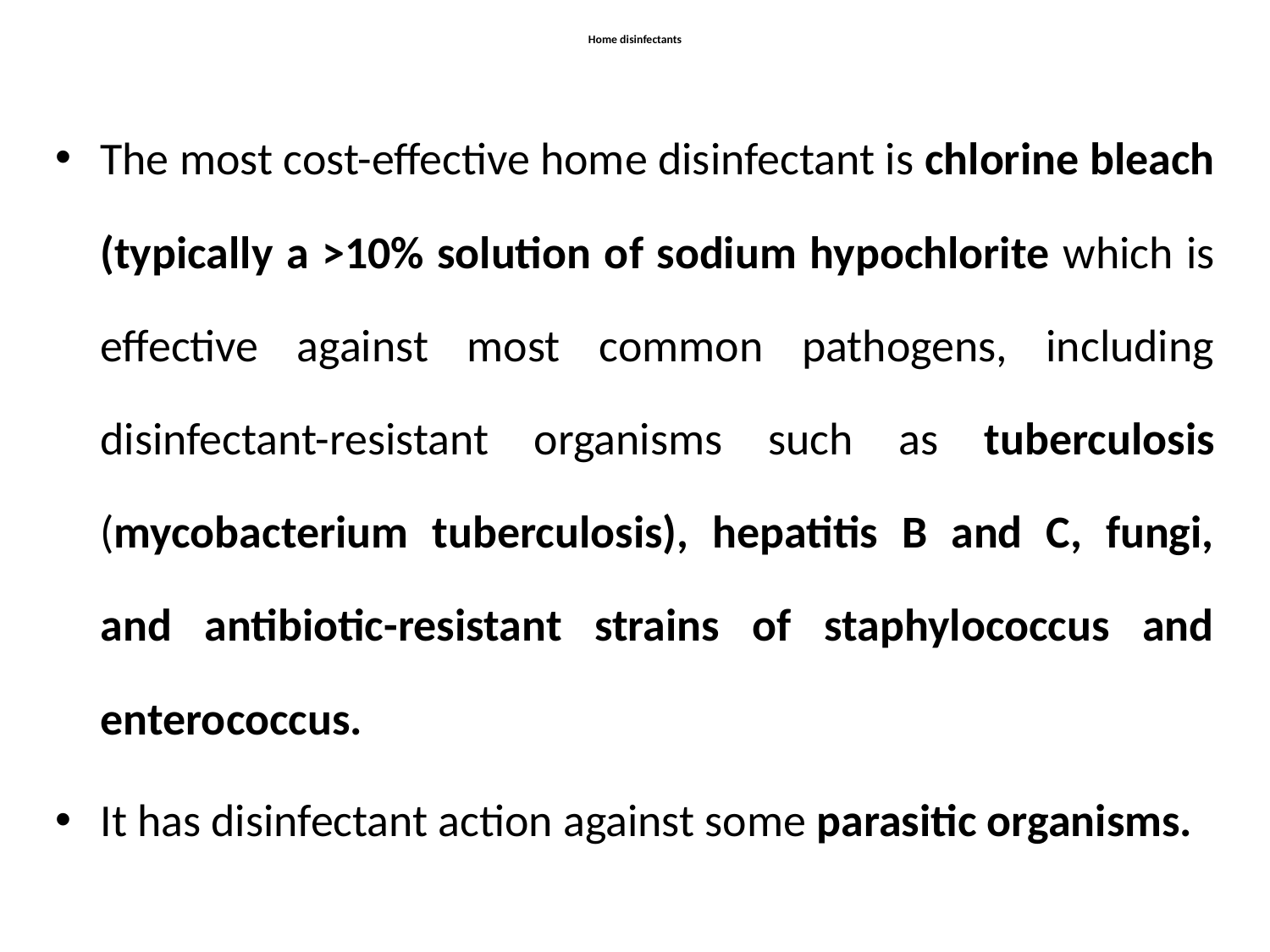

# Home disinfectants
The most cost-effective home disinfectant is chlorine bleach (typically a >10% solution of sodium hypochlorite which is effective against most common pathogens, including disinfectant-resistant organisms such as tuberculosis (mycobacterium tuberculosis), hepatitis B and C, fungi, and antibiotic-resistant strains of staphylococcus and enterococcus.
It has disinfectant action against some parasitic organisms.